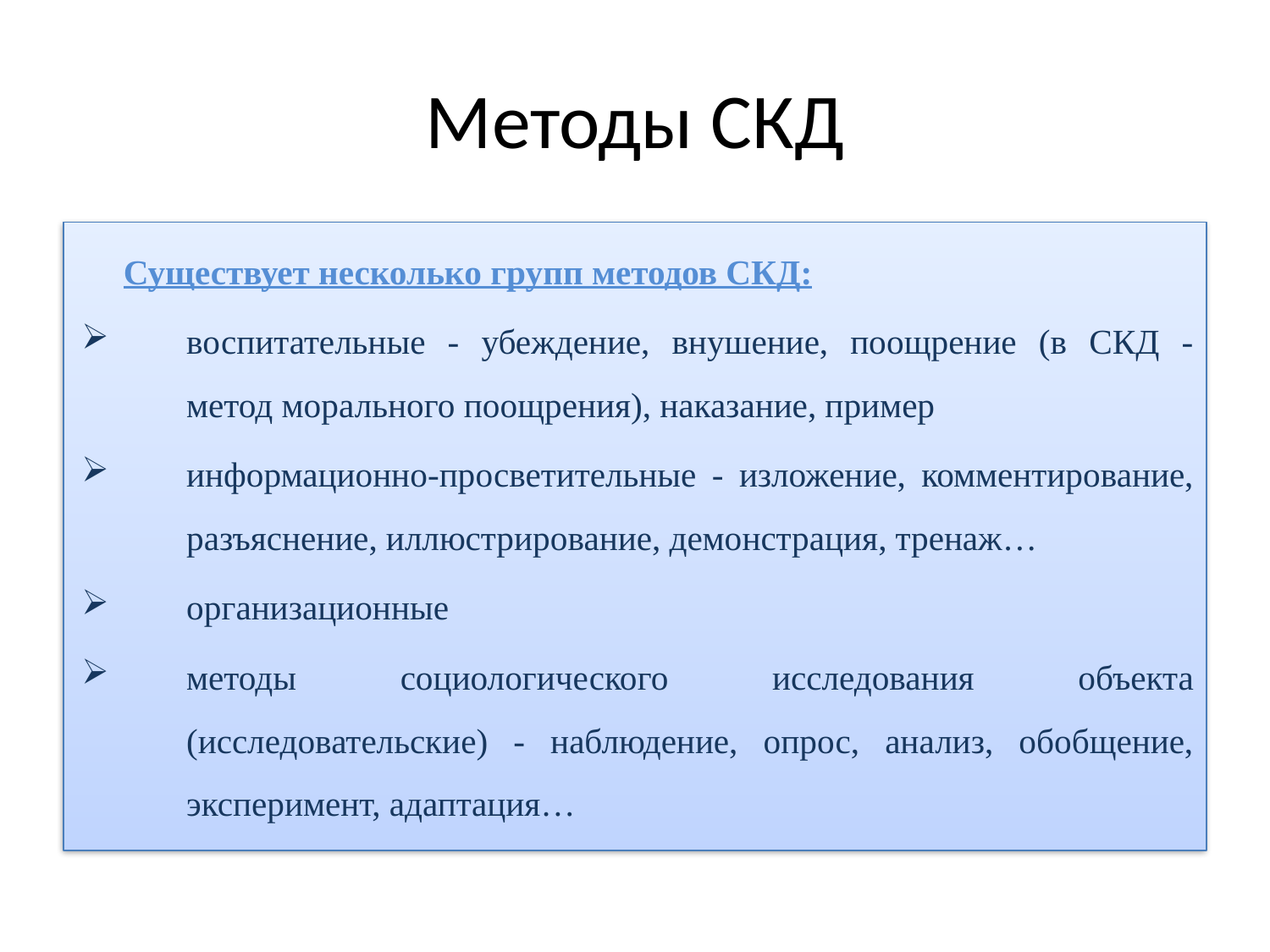

# Методы скд
Существует несколько групп методов СКД:
воспитательные - убеждение, внушение, поощрение (в СКД - метод морального поощрения), наказание, пример
информационно-просветительные - изложение, комментирование, разъяснение, иллюстрирование, демонстрация, тренаж…
организационные
методы социологического исследования объекта (исследовательские) - наблюдение, опрос, анализ, обобщение, эксперимент, адаптация…